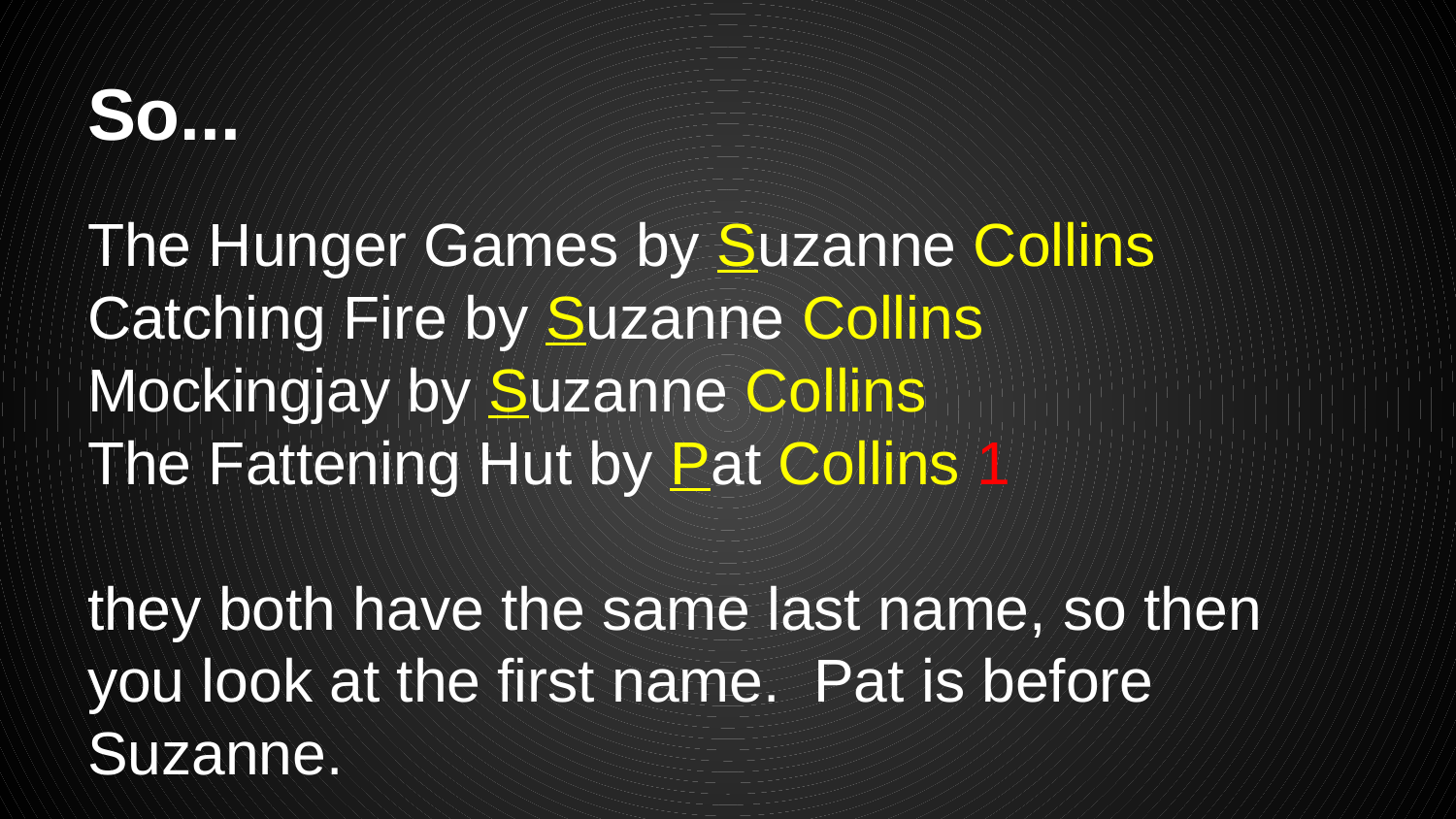

# So...
The Hunger Games by Suzanne Collins Catching Fire by Suzanne Collins
Mockingjay by Suzanne Collins
The Fattening Hut by Pat Collins 1

they both have the same last name, so then you look at the first name.  Pat is before Suzanne.